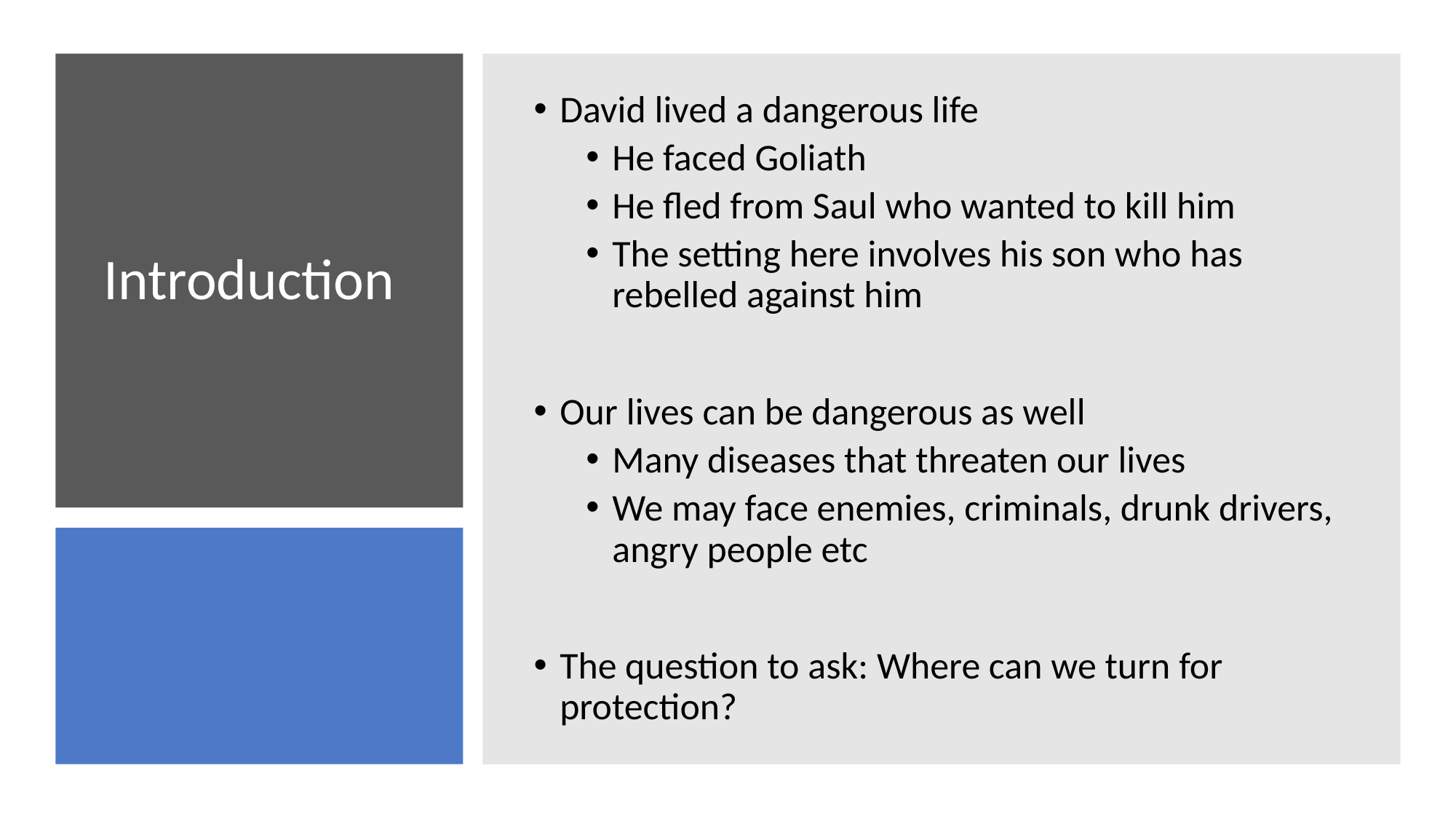

David lived a dangerous life
He faced Goliath
He fled from Saul who wanted to kill him
The setting here involves his son who has rebelled against him

Our lives can be dangerous as well
Many diseases that threaten our lives
We may face enemies, criminals, drunk drivers, angry people etc

The question to ask: Where can we turn for protection?
# Introduction